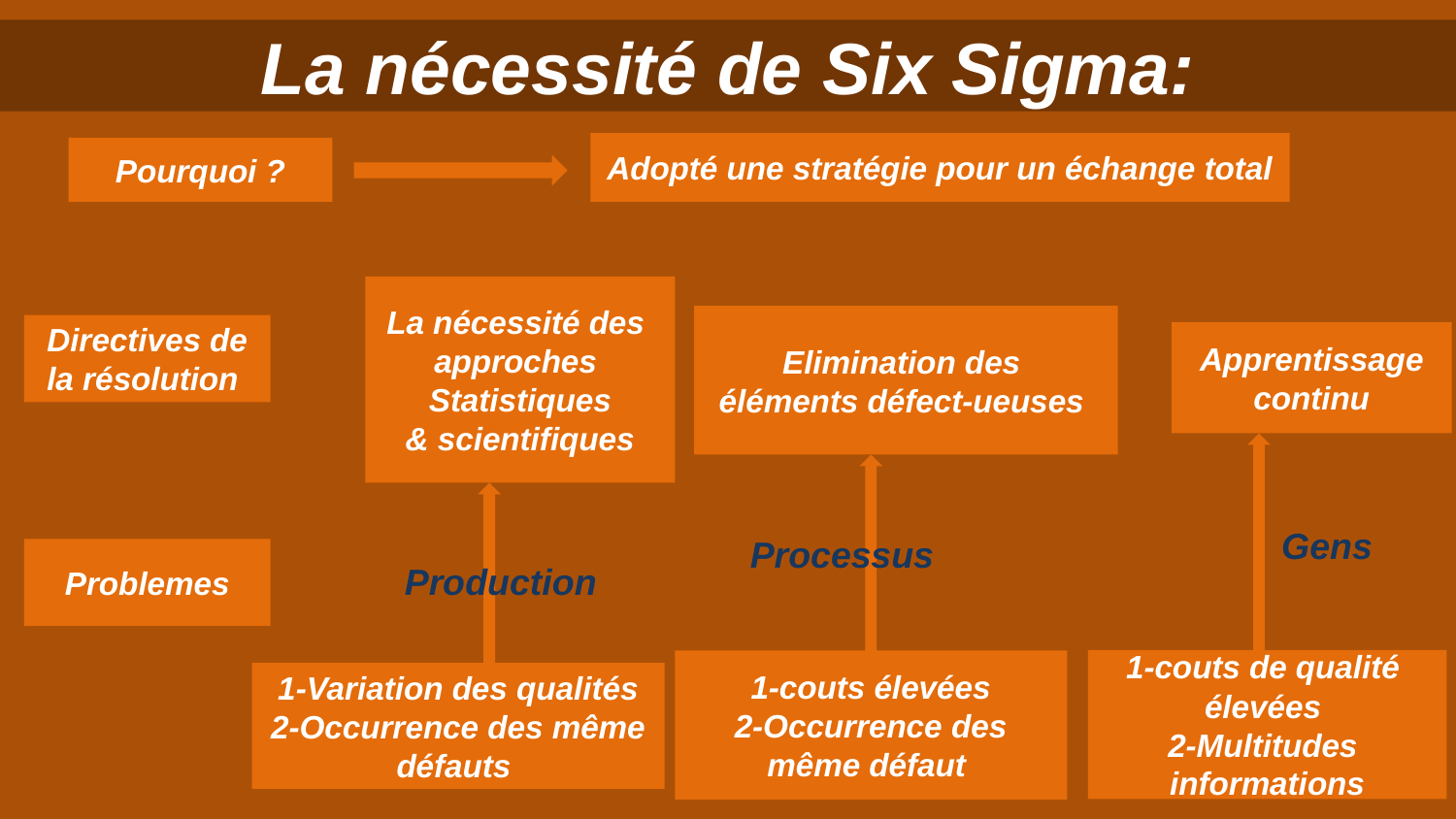

La nécessité de Six Sigma:

Adopté une stratégie pour un échange total
Pourquoi ?
La nécessité des
approches
Statistiques
& scientifiques
Elimination des
éléments défect-ueuses
Directives de la résolution
Apprentissage continu

Gens
Processus
Problemes
Production
1-couts de qualité
élevées
2-Multitudes
informations
1-couts élevées
2-Occurrence des même défaut
1-Variation des qualités
2-Occurrence des même défauts